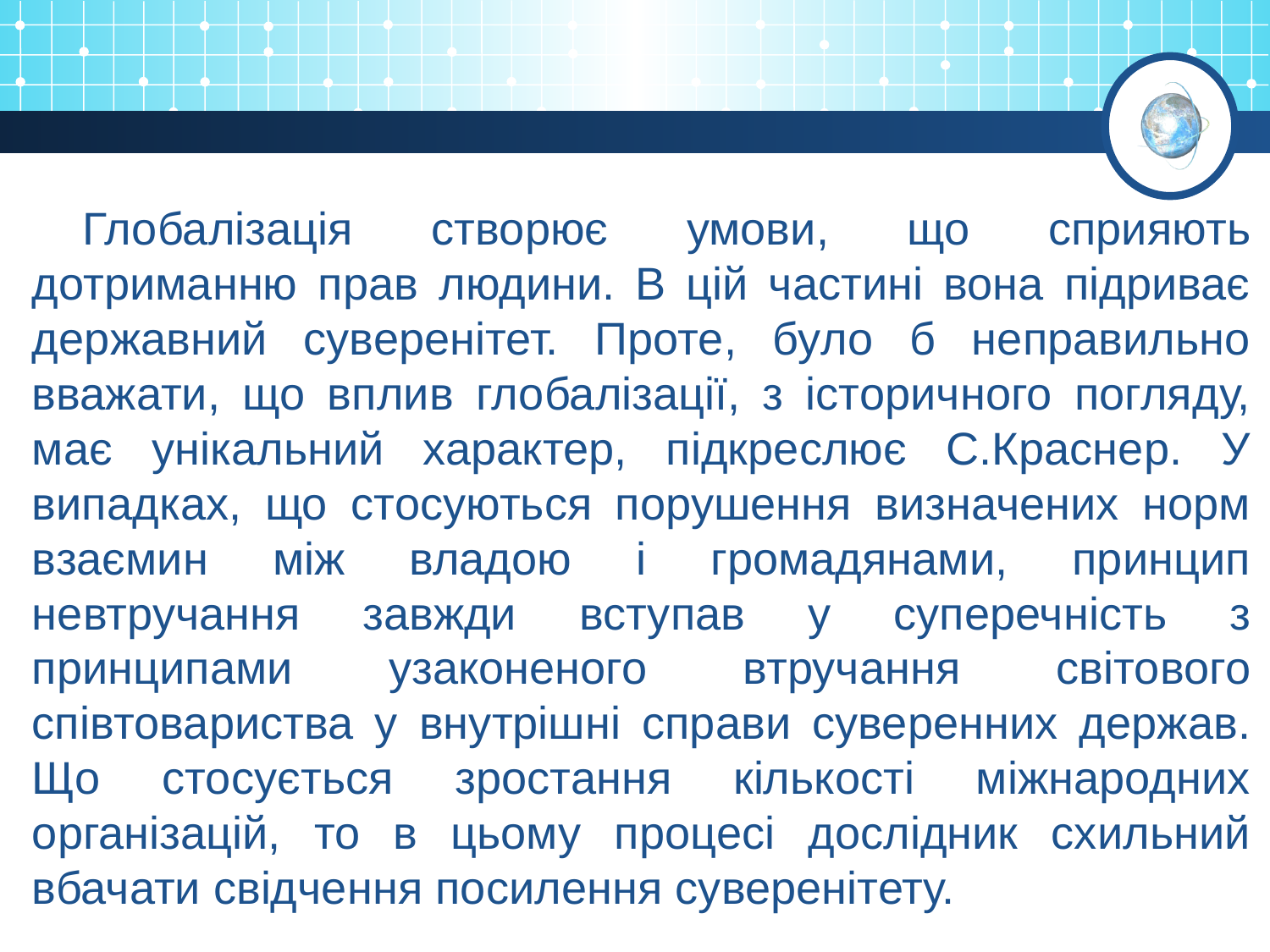

Глобалізація створює умови, що сприяють дотриманню прав людини. В цій частині вона підриває державний суверенітет. Проте, було б неправильно вважати, що вплив глобалізації, з історичного погляду, має унікальний характер, підкреслює С.Краснер. У випадках, що стосуються порушення визначених норм взаємин між владою і громадянами, принцип невтручання завжди вступав у суперечність з принципами узаконеного втручання світового співтовариства у внутрішні справи суверенних держав. Що стосується зростання кількості міжнародних організацій, то в цьому процесі дослідник схильний вбачати свідчення посилення суверенітету.